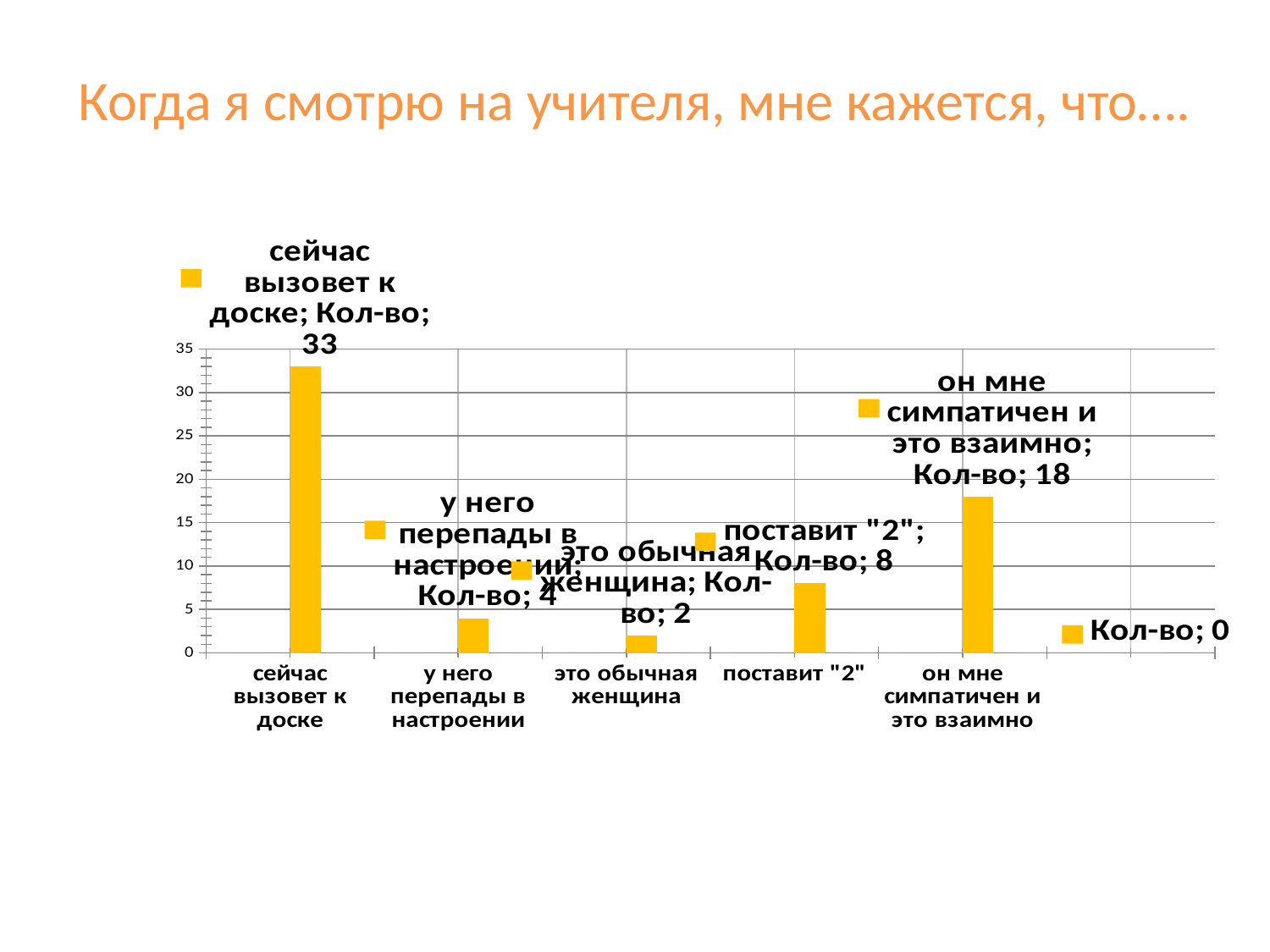

# Когда я смотрю на учителя, мне кажется, что….

### Chart

| Category |  |  | Кол-во |  |
|---|---|---|---|---|
| сейчас вызовет к доске | None | None | 33.0 | None |
| у него перепады в настроении | None | None | 4.0 | None |
| это обычная женщина | None | None | 2.0 | None |
| поставит "2" | None | None | 8.0 | None |
| он мне симпатичен и это взаимно | None | None | 18.0 | None |